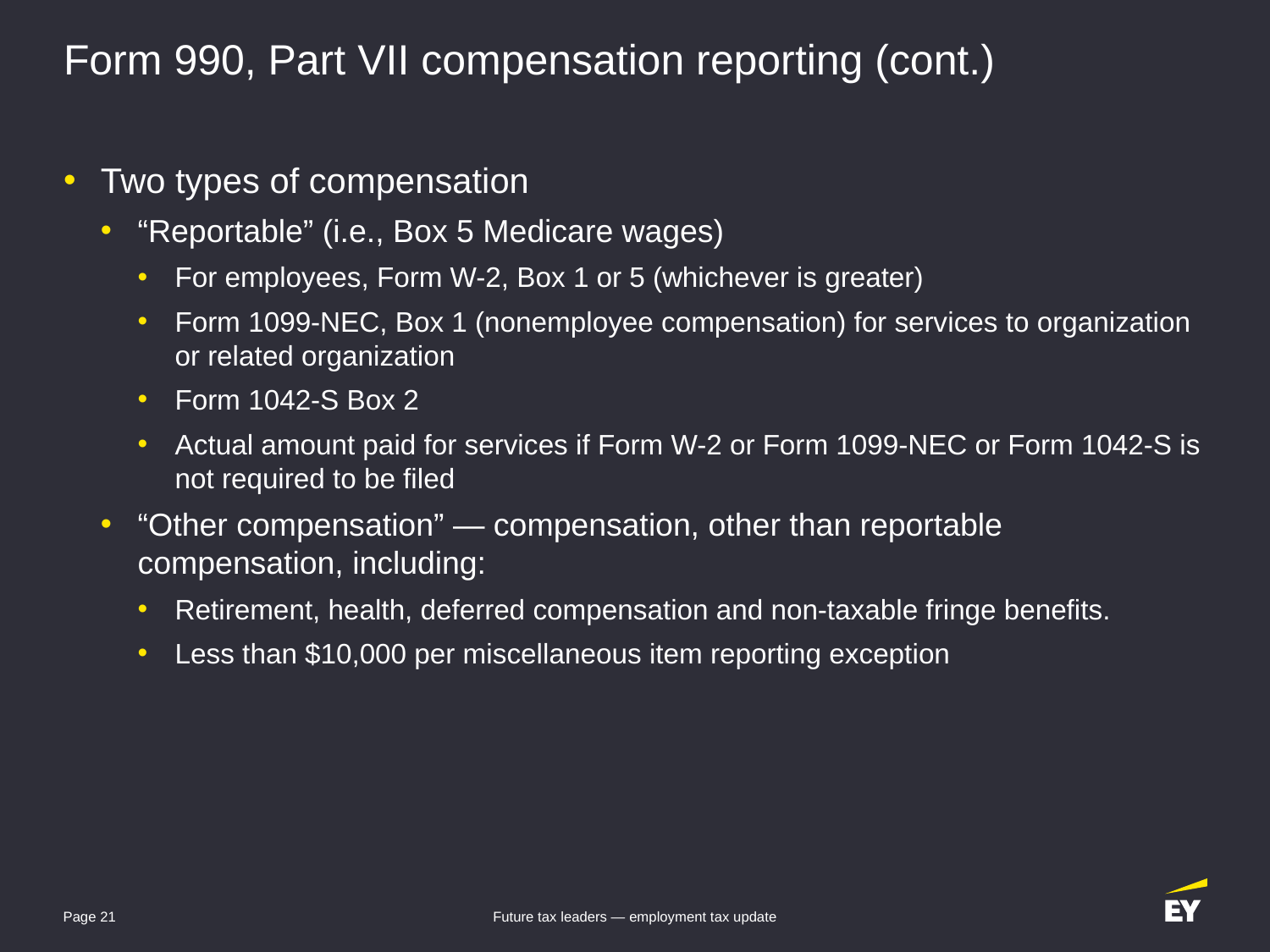

# Form 990, Part VII compensation reporting (cont.)
Two types of compensation
“Reportable” (i.e., Box 5 Medicare wages)
For employees, Form W-2, Box 1 or 5 (whichever is greater)
Form 1099-NEC, Box 1 (nonemployee compensation) for services to organization or related organization
Form 1042-S Box 2
Actual amount paid for services if Form W-2 or Form 1099-NEC or Form 1042-S is not required to be filed
“Other compensation” — compensation, other than reportable compensation, including:
Retirement, health, deferred compensation and non-taxable fringe benefits.
Less than $10,000 per miscellaneous item reporting exception